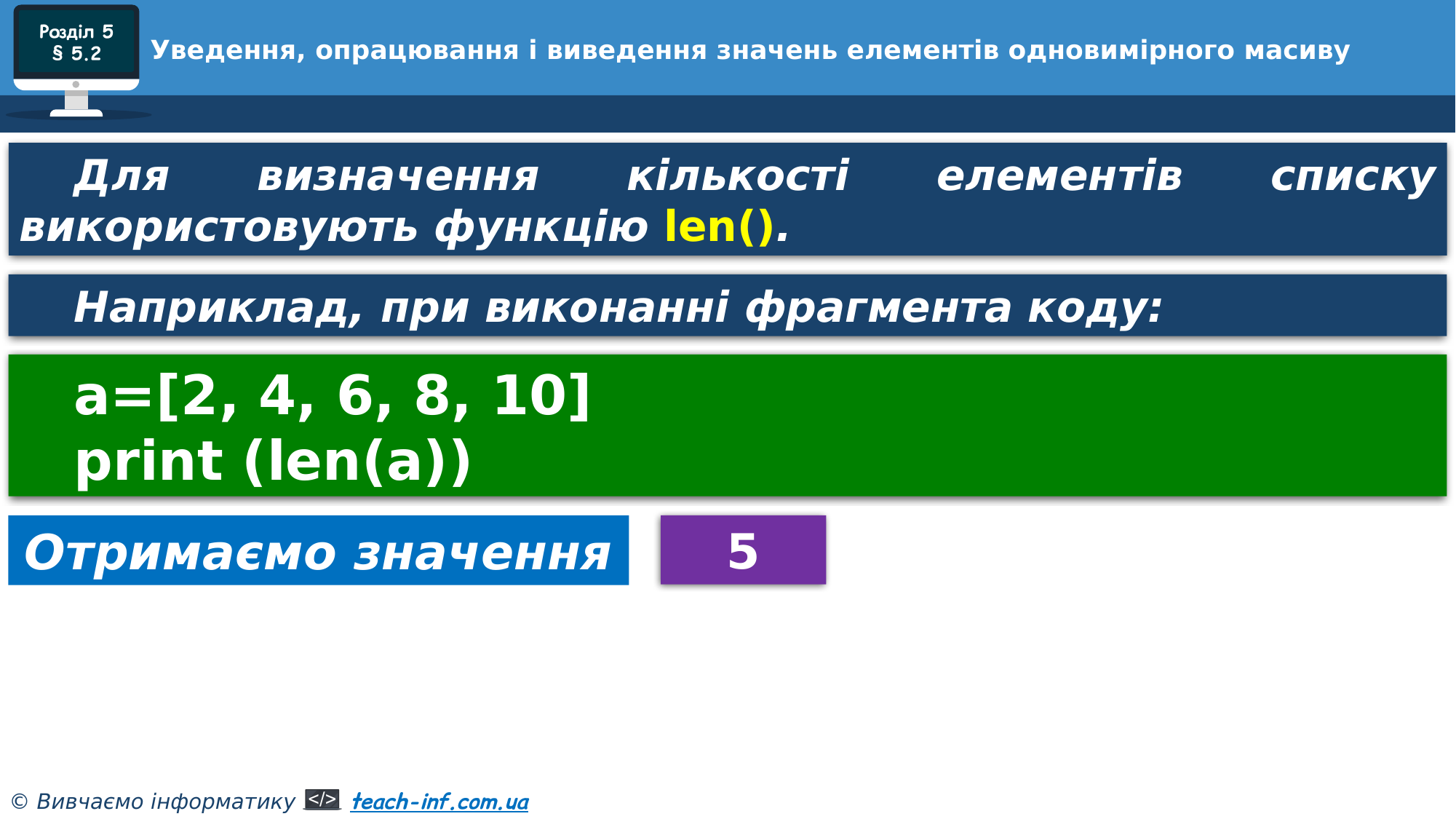

# Уведення, опрацювання і виведення значень елементів одновимірного масиву
Для визначення кількості елементів списку використовують функцію len().
Наприклад, при виконанні фрагмента коду:
a=[2, 4, 6, 8, 10]
print (len(a))
5
Отримаємо значення